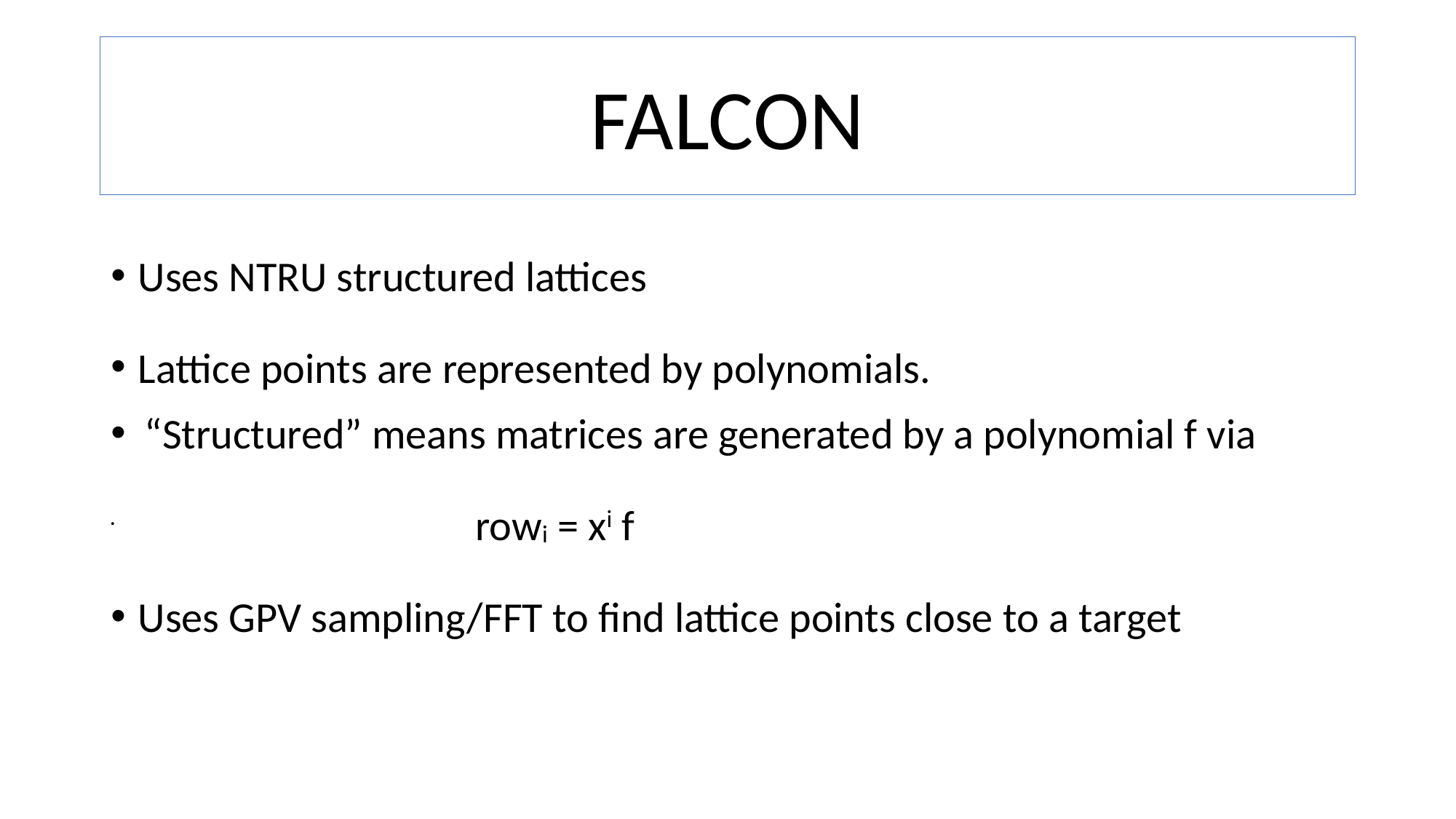

# FALCON
Uses NTRU structured lattices
Lattice points are represented by polynomials.
“Structured” means matrices are generated by a polynomial f via
                                   rowi = xi f
Uses GPV sampling/FFT to find lattice points close to a target